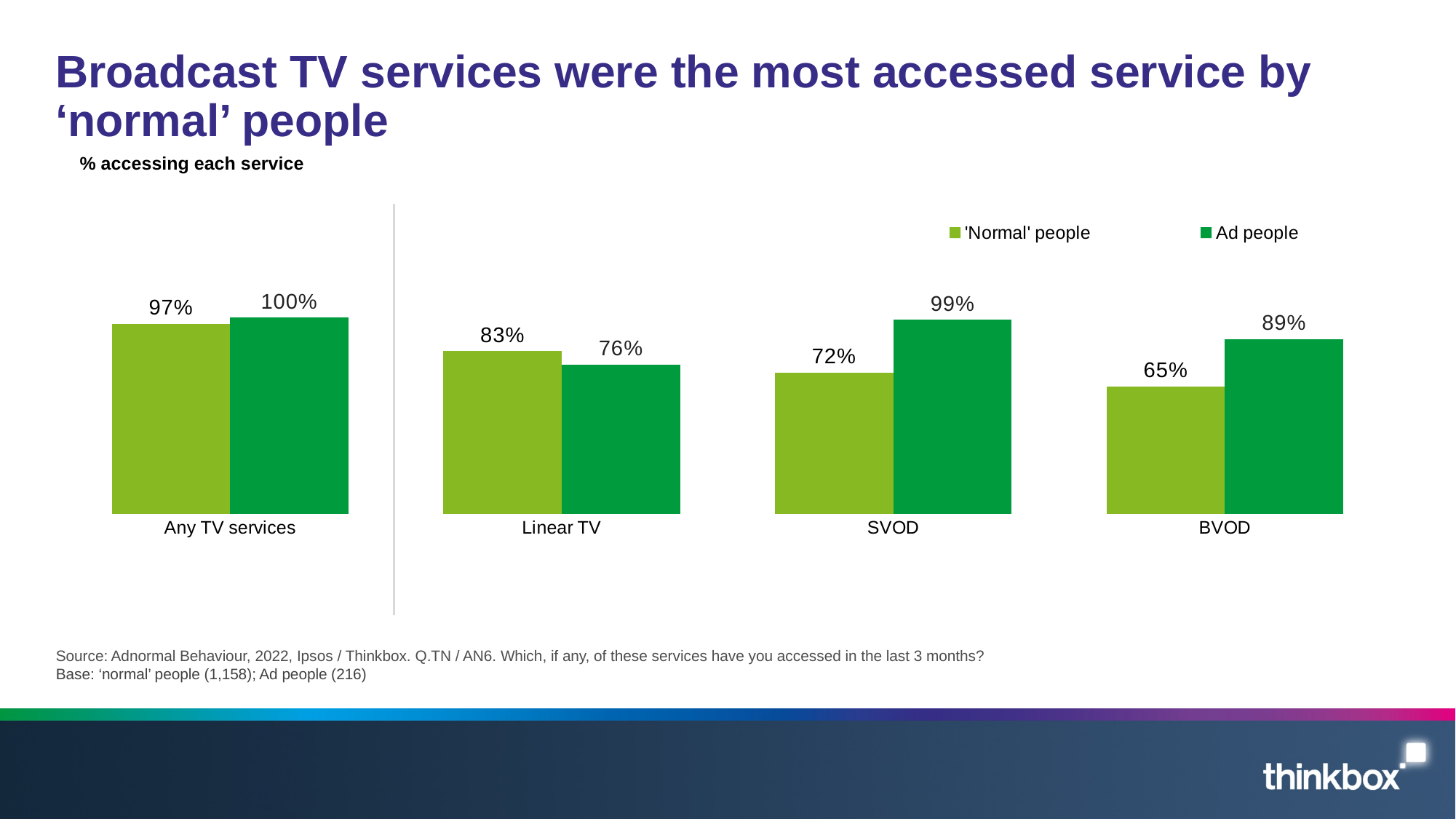

# Broadcast TV services were the most accessed service by ‘normal’ people
% accessing each service

### Chart

| Category | 'Normal' people | Ad people |
|---|---|---|
| Any TV services | 97.0 | 100.0 |
| Linear TV | 83.0 | 76.0 |
| SVOD | 72.0 | 99.0 |
| BVOD | 65.0 | 89.0 |
Source: Adnormal Behaviour, 2022, Ipsos / Thinkbox. Q.TN / AN6. Which, if any, of these services have you accessed in the last 3 months?
Base: ‘normal’ people (1,158); Ad people (216)